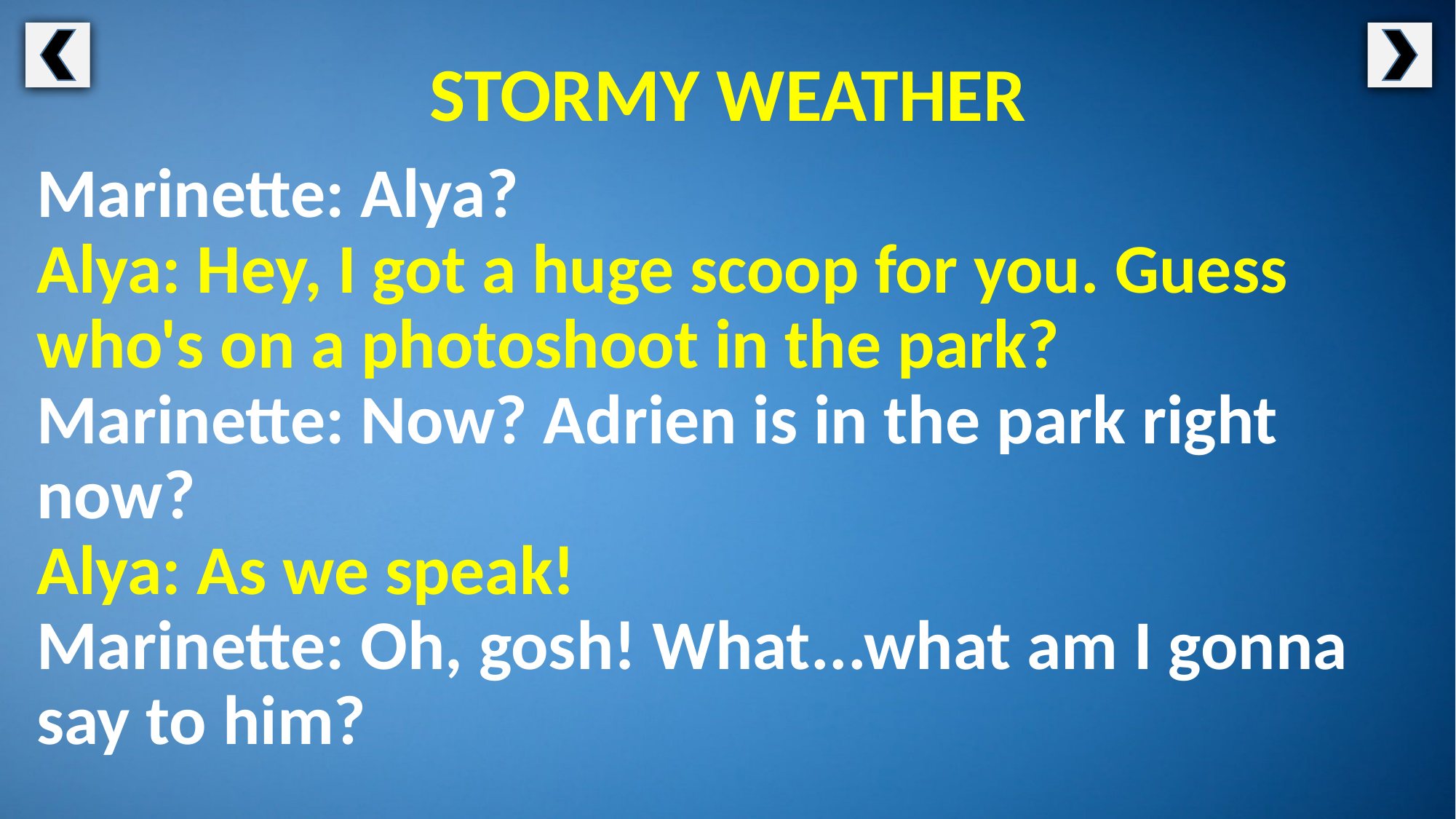

STORMY WEATHER
Marinette: Alya?
Alya: Hey, I got a huge scoop for you. Guess who's on a photoshoot in the park?
Marinette: Now? Adrien is in the park right now?
Alya: As we speak!
Marinette: Oh, gosh! What...what am I gonna say to him?